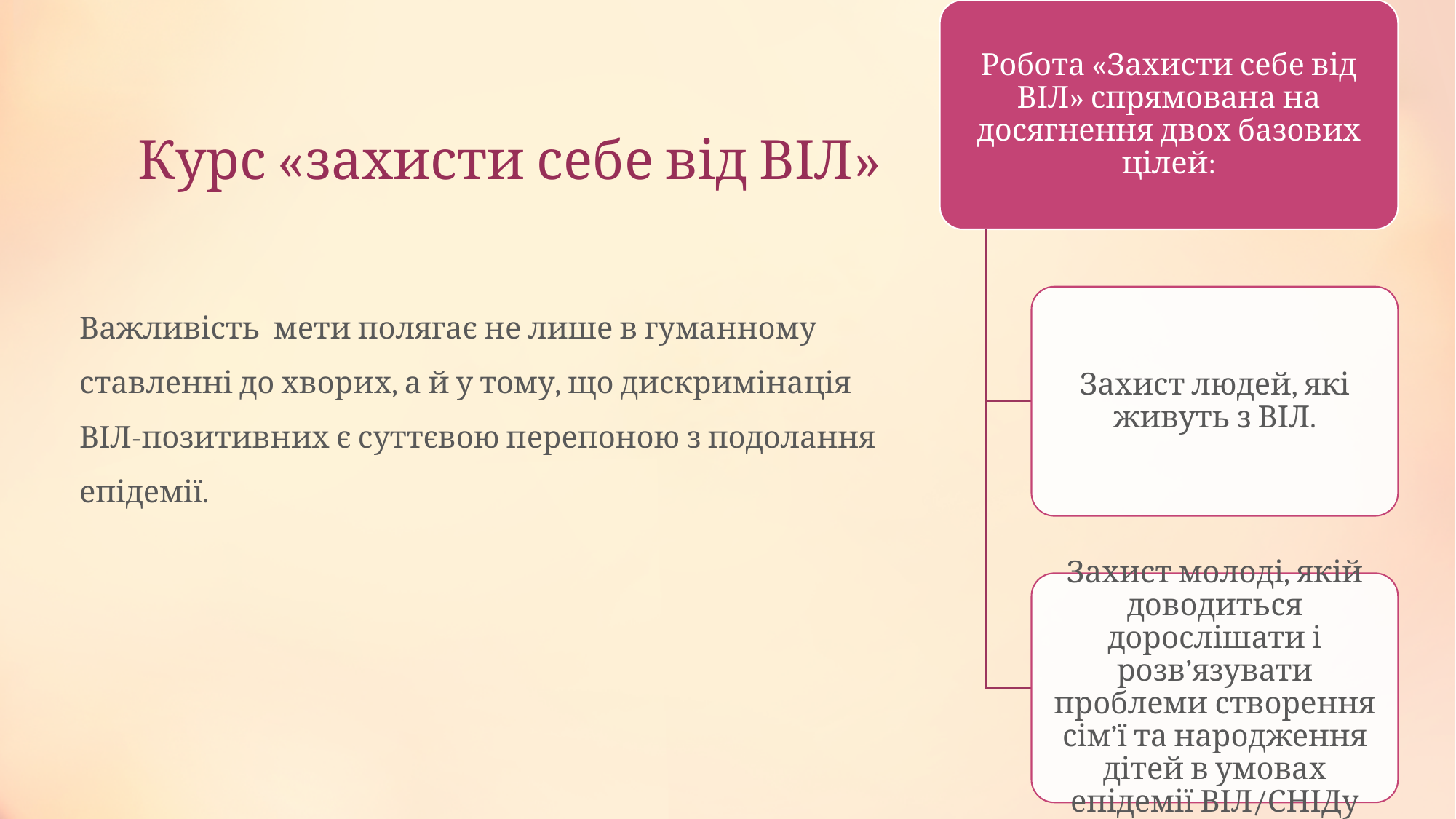

Робота «Захисти себе від ВІЛ» спрямована на досягнення двох базових цілей:
Захист людей, які живуть з ВІЛ.
Захист молоді, якій доводиться дорослішати і розв’язувати проблеми створення сім’ї та народження дітей в умовах епідемії ВІЛ/СНІДу
# Курс «захисти себе від ВІЛ»
Важливість  мети полягає не лише в гуманному ставленні до хворих, а й у тому, що дискримінація ВІЛ-позитивних є суттєвою перепоною з подолання епідемії.